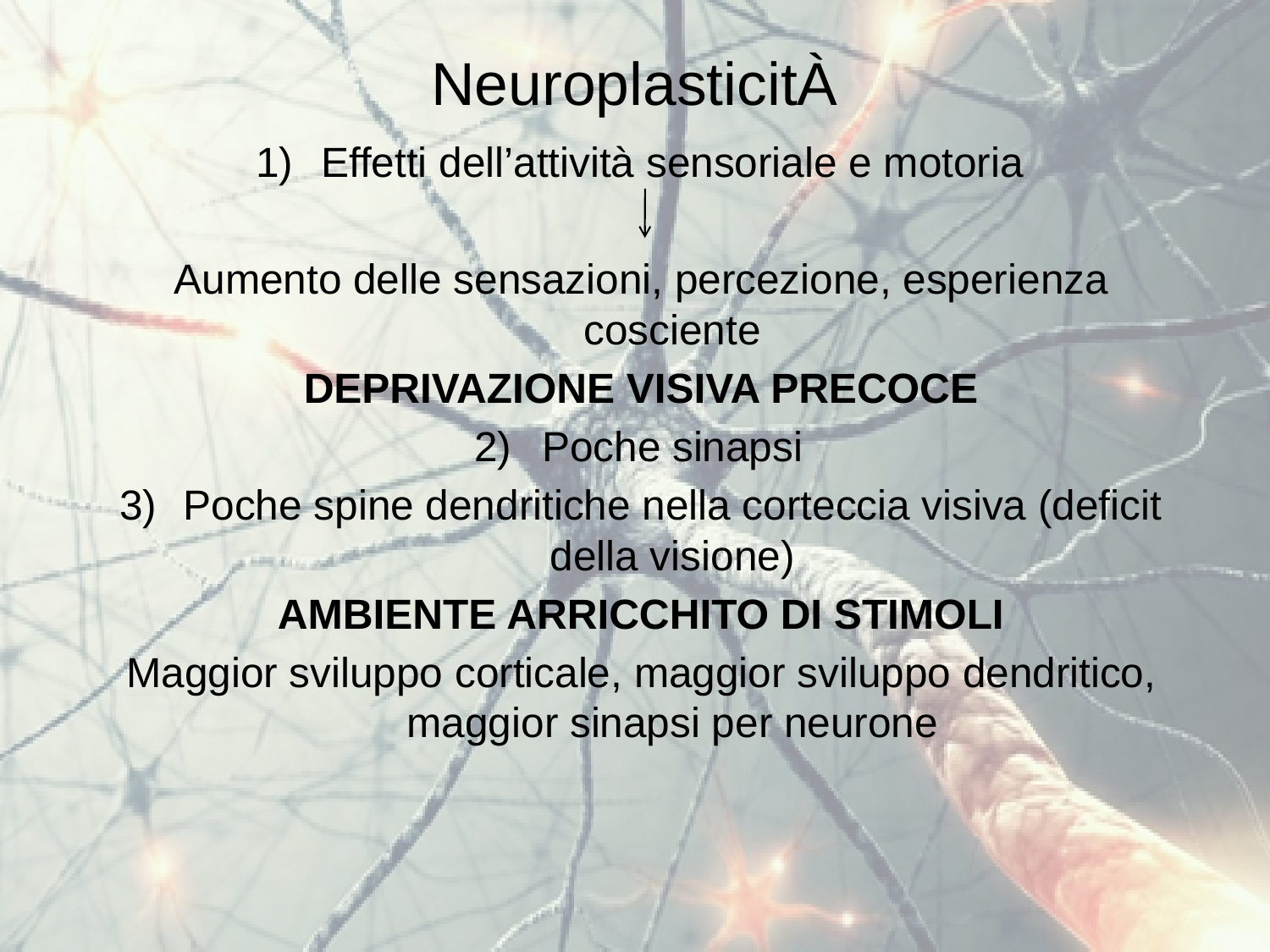

# NeuroplasticitÀ
Effetti dell’attività sensoriale e motoria

Aumento delle sensazioni, percezione, esperienza cosciente
DEPRIVAZIONE VISIVA PRECOCE
Poche sinapsi
Poche spine dendritiche nella corteccia visiva (deficit della visione)
AMBIENTE ARRICCHITO DI STIMOLI
Maggior sviluppo corticale, maggior sviluppo dendritico, maggior sinapsi per neurone